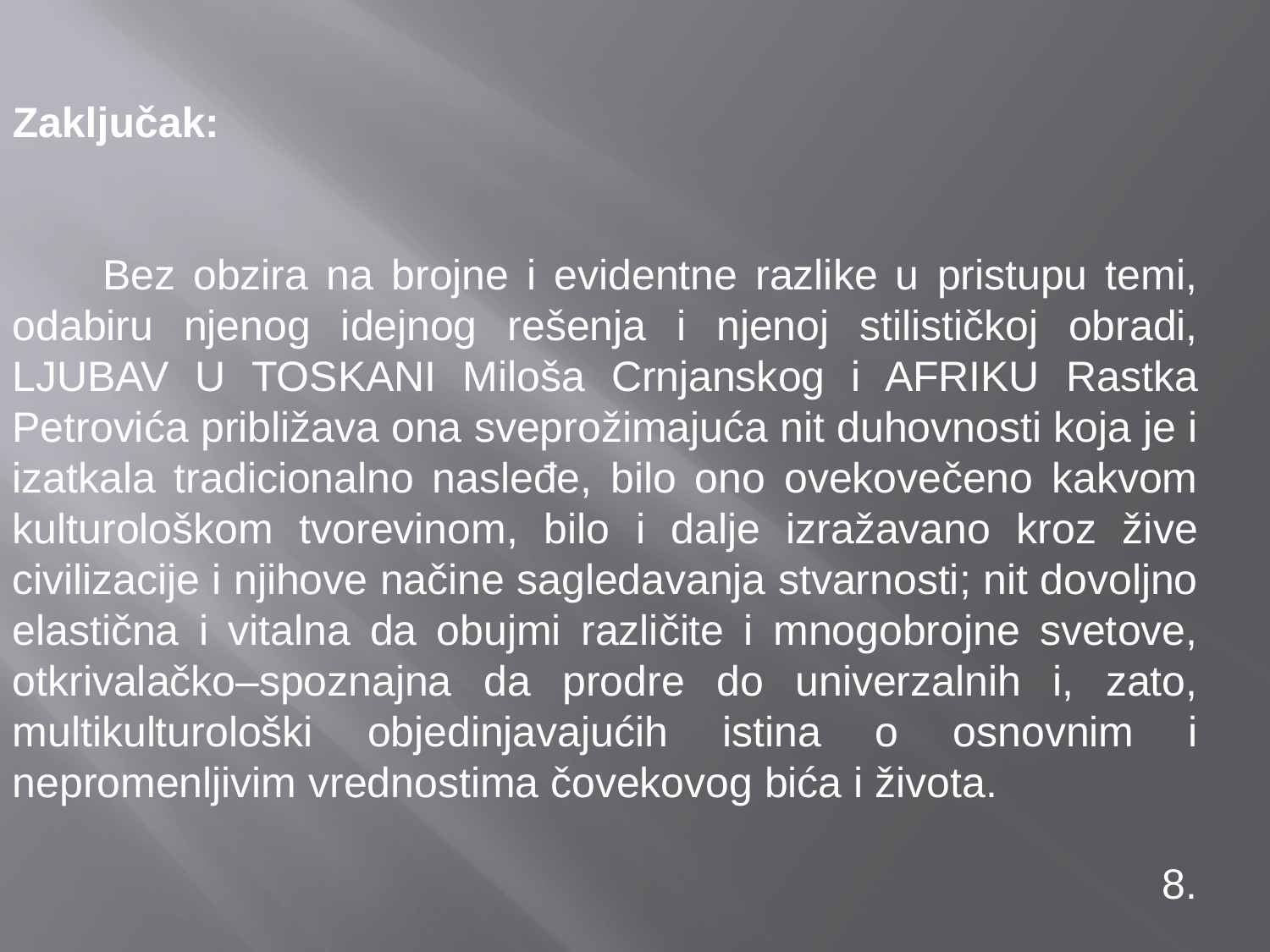

Zaključak:

     Bez obzira na brojne i evidentne razlike u pristupu temi, odabiru njenog idejnog rešenja i njenoj stilističkoj obradi, LJUBAV U TOSKANI Miloša Crnjanskog i AFRIKU Rastka Petrovića približava ona sveprožimajuća nit duhovnosti koja je i izatkala tradicionalno nasleđe, bilo ono ovekovečeno kakvom kulturološkom tvorevinom, bilo i dalje izražavano kroz žive civilizacije i njihove načine sagledavanja stvarnosti; nit dovoljno elastična i vitalna da obujmi različite i mnogobrojne svetove, otkrivalačko–spoznajna da prodre do univerzalnih i, zato, multikulturološki objedinjavajućih istina o osnovnim i nepromenljivim vrednostima čovekovog bića i života.

                                                                                                 8.